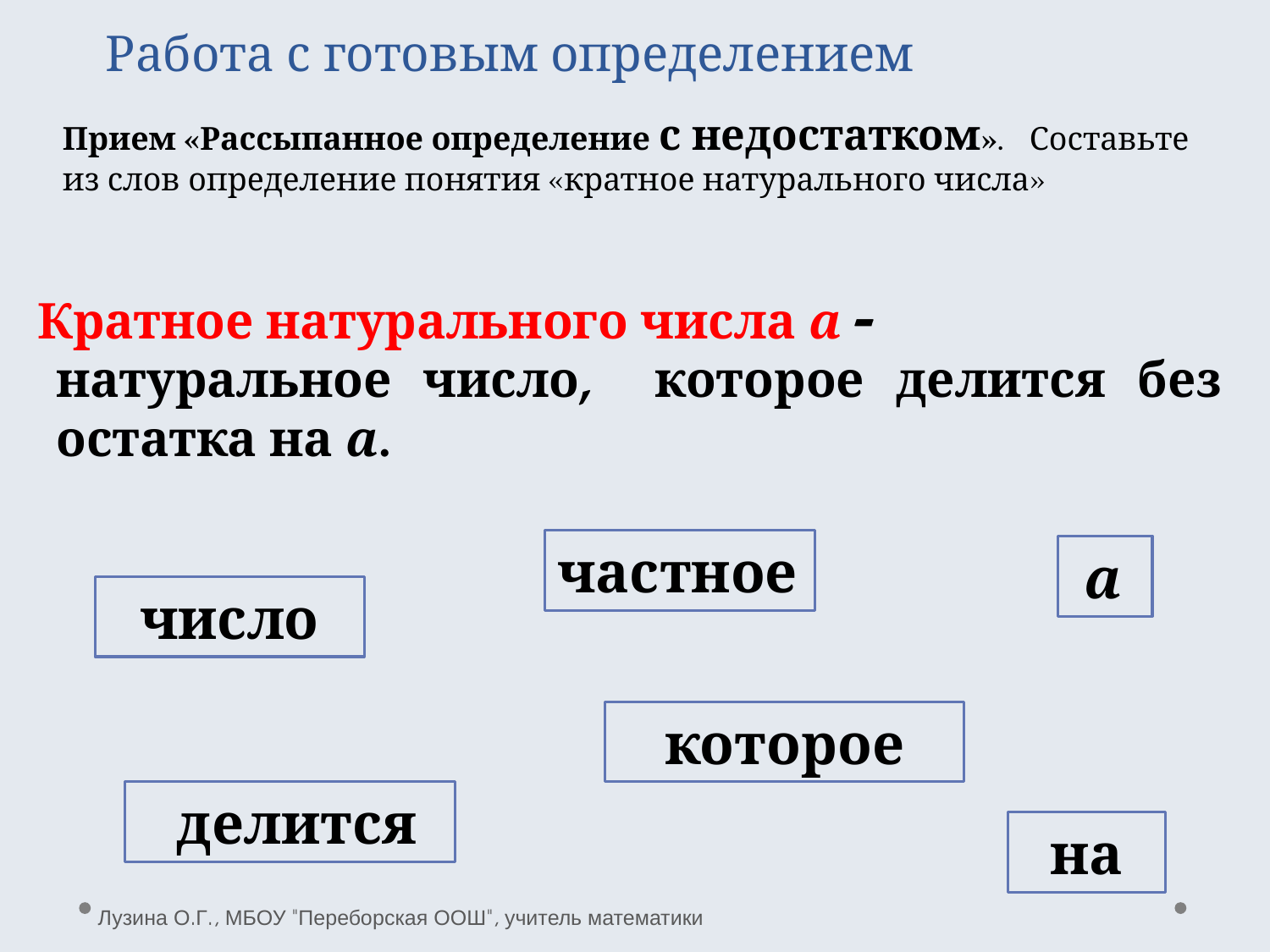

Работа с готовым определением
Прием «Рассыпанное определение с недостатком».   Составьте из слов определение понятия «кратное натурального числа»
                                                     натуральное число,  которое делится без остатка на а.
Кратное натурального числа а -
частное
 а
число
которое
 делится
на
Лузина О.Г., МБОУ "Переборская ООШ", учитель математики